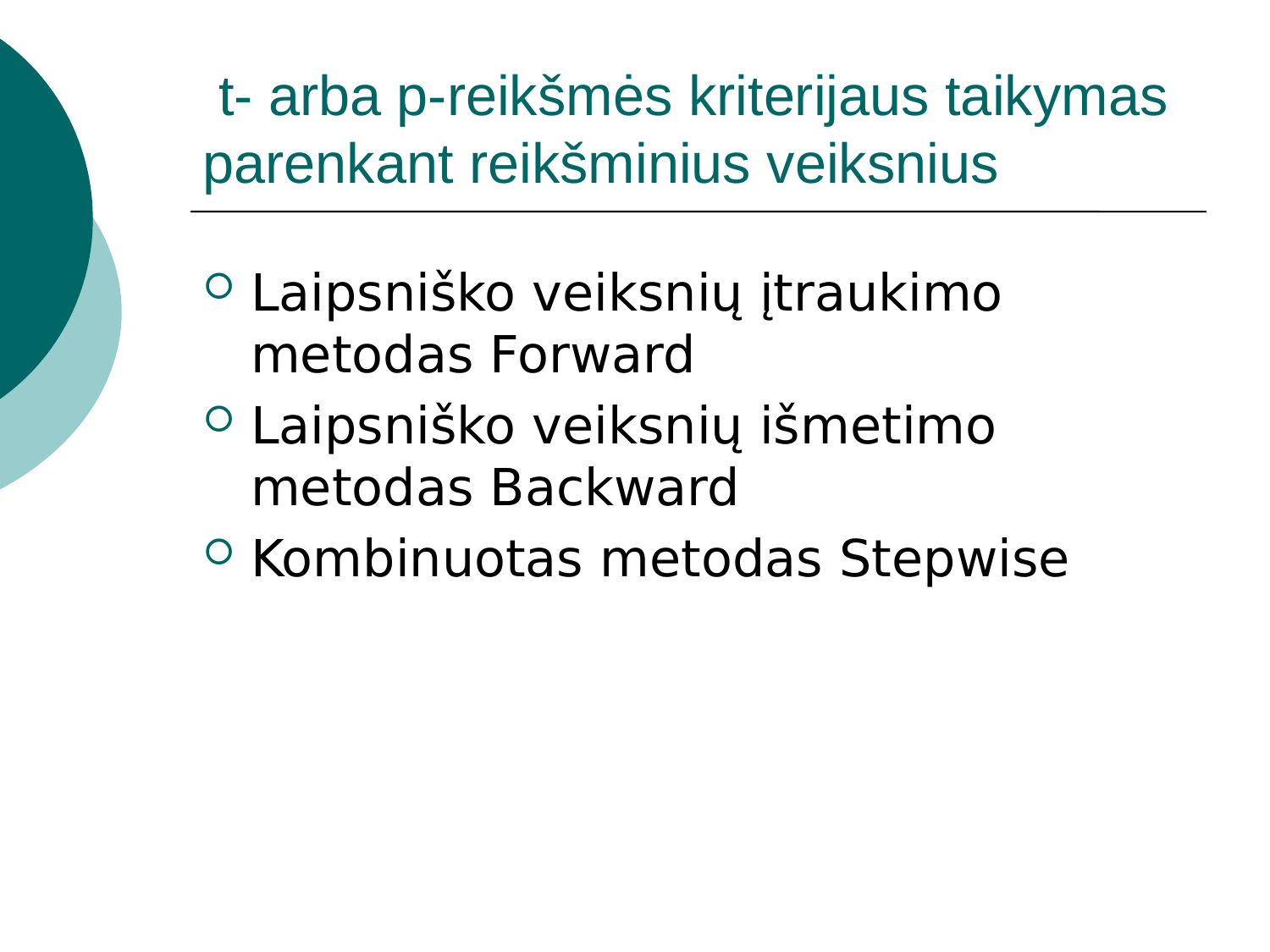

# t- arba p-reikšmės kriterijaus taikymas parenkant reikšminius veiksnius
Laipsniško veiksnių įtraukimo metodas Forward
Laipsniško veiksnių išmetimo metodas Backward
Kombinuotas metodas Stepwise